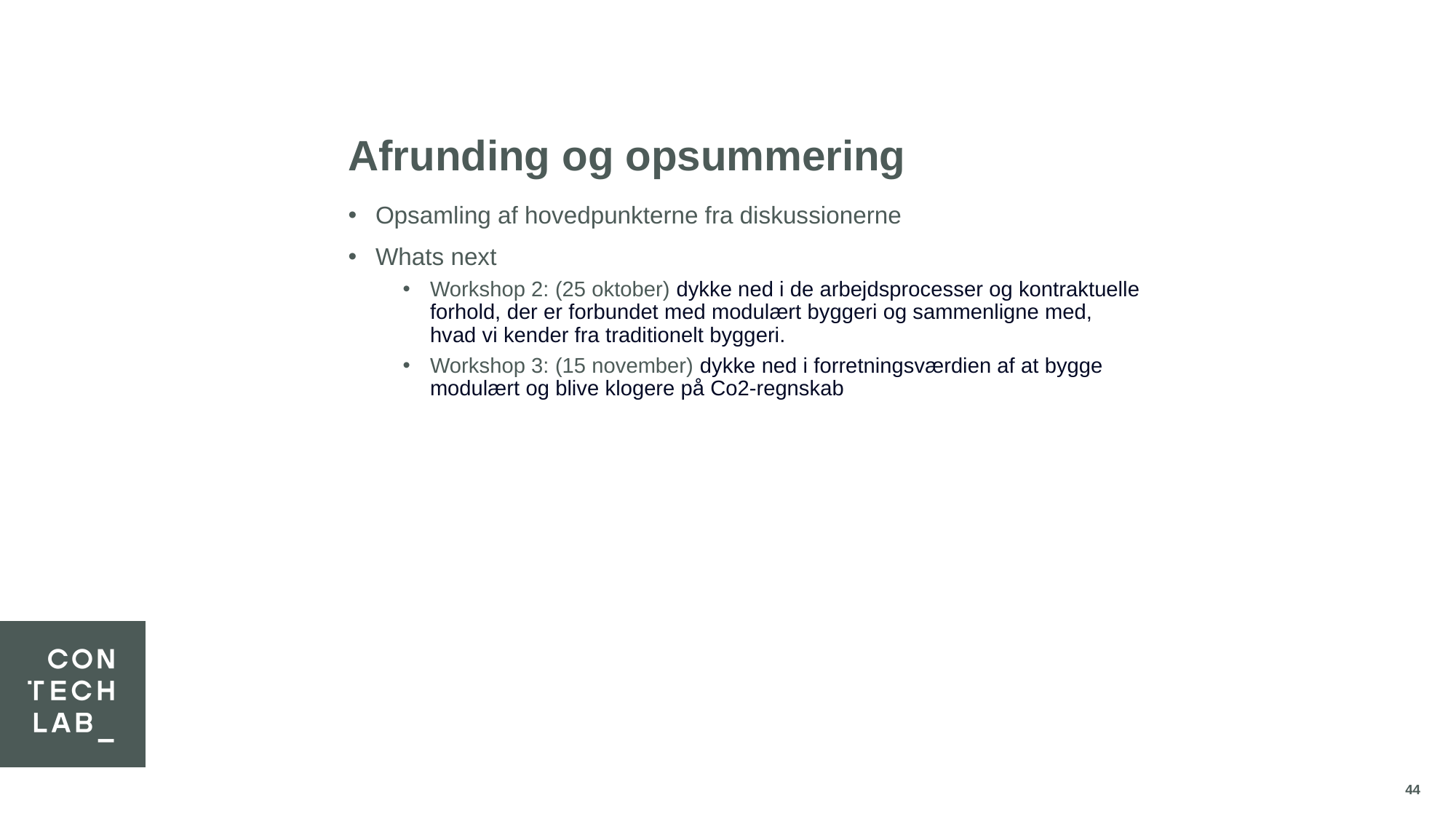

# Afrunding og opsummering
Opsamling af hovedpunkterne fra diskussionerne
Whats next
Workshop 2: (25 oktober) dykke ned i de arbejdsprocesser og kontraktuelle forhold, der er forbundet med modulært byggeri og sammenligne med, hvad vi kender fra traditionelt byggeri.
Workshop 3: (15 november) dykke ned i forretningsværdien af at bygge modulært og blive klogere på Co2-regnskab
44